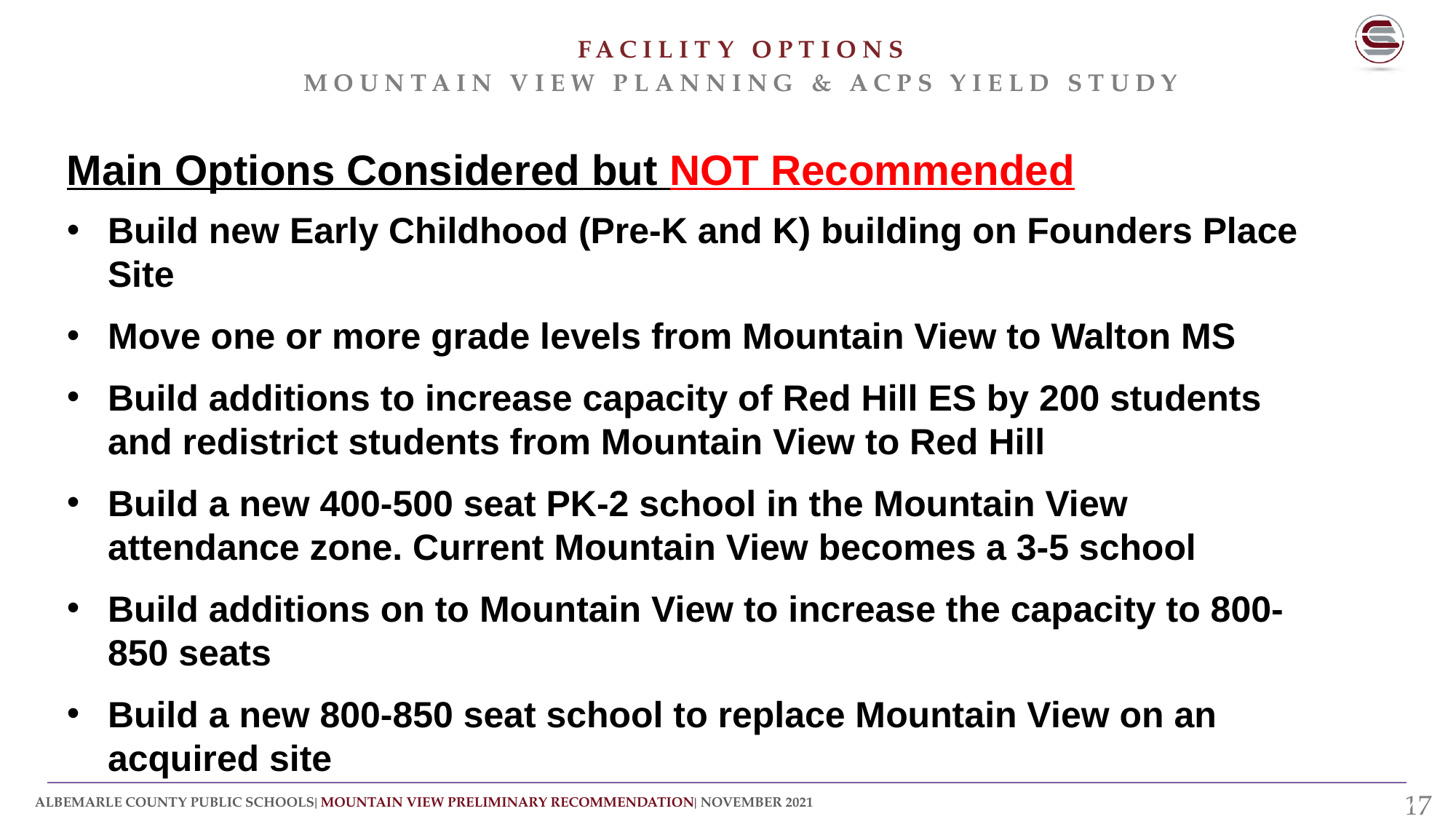

Facility options
Mountain view Planning & ACPS Yield Study
Main Options Considered but NOT Recommended
Build new Early Childhood (Pre-K and K) building on Founders Place Site
Move one or more grade levels from Mountain View to Walton MS
Build additions to increase capacity of Red Hill ES by 200 students and redistrict students from Mountain View to Red Hill
Build a new 400-500 seat PK-2 school in the Mountain View attendance zone. Current Mountain View becomes a 3-5 school
Build additions on to Mountain View to increase the capacity to 800-850 seats
Build a new 800-850 seat school to replace Mountain View on an acquired site

17